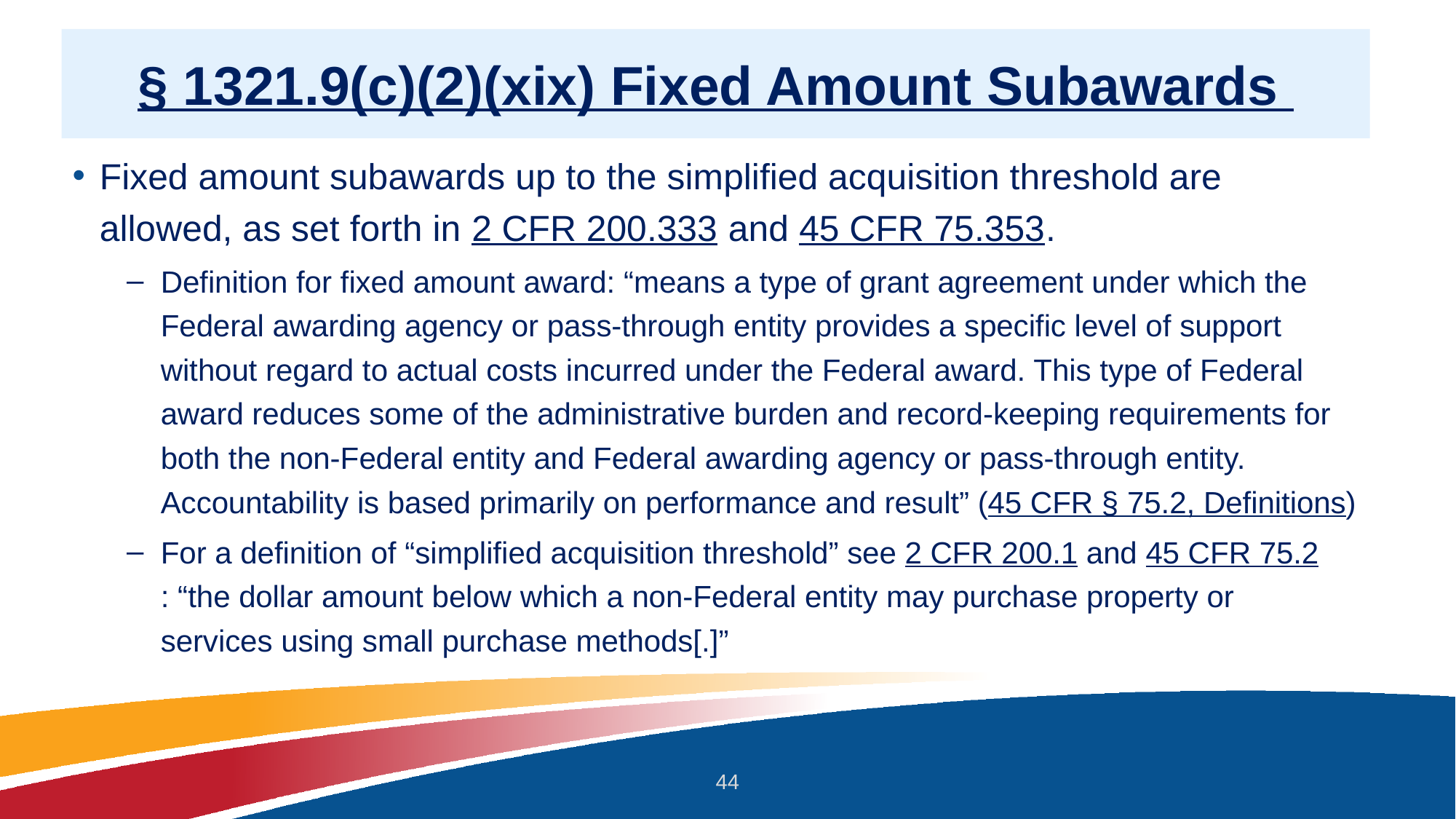

# § 1321.9(c)(2)(xix) Fixed Amount Subawards
Fixed amount subawards up to the simplified acquisition threshold are allowed, as set forth in 2 CFR 200.333 and 45 CFR 75.353.
Definition for fixed amount award: “means a type of grant agreement under which the Federal awarding agency or pass-through entity provides a specific level of support without regard to actual costs incurred under the Federal award. This type of Federal award reduces some of the administrative burden and record-keeping requirements for both the non-Federal entity and Federal awarding agency or pass-through entity. Accountability is based primarily on performance and result” (45 CFR § 75.2, Definitions)
For a definition of “simplified acquisition threshold” see 2 CFR 200.1 and 45 CFR 75.2: “the dollar amount below which a non-Federal entity may purchase property or services using small purchase methods[.]”

44